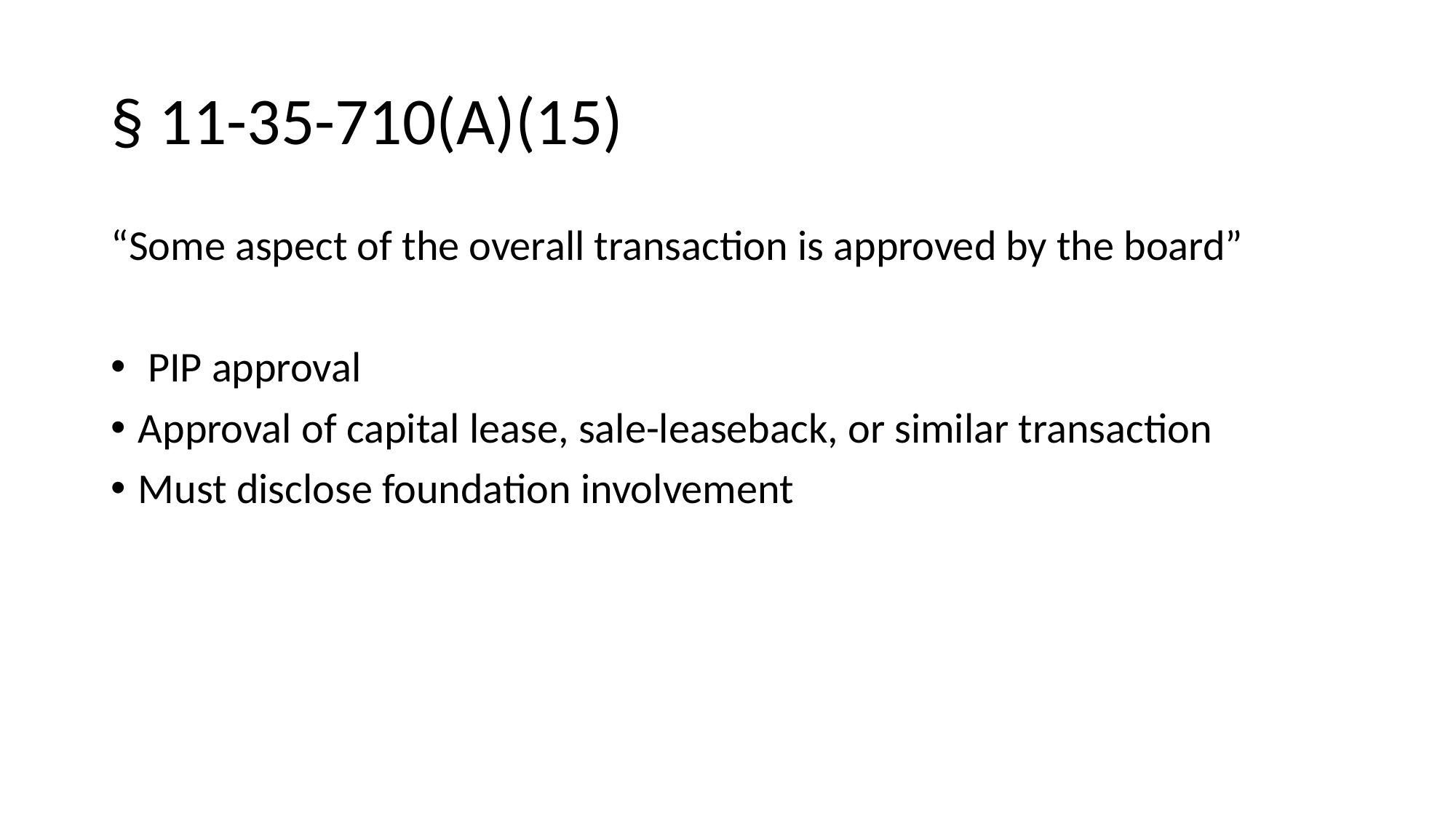

# § 11-35-710(A)(15)
“Some aspect of the overall transaction is approved by the board”

 PIP approval
Approval of capital lease, sale-leaseback, or similar transaction
Must disclose foundation involvement